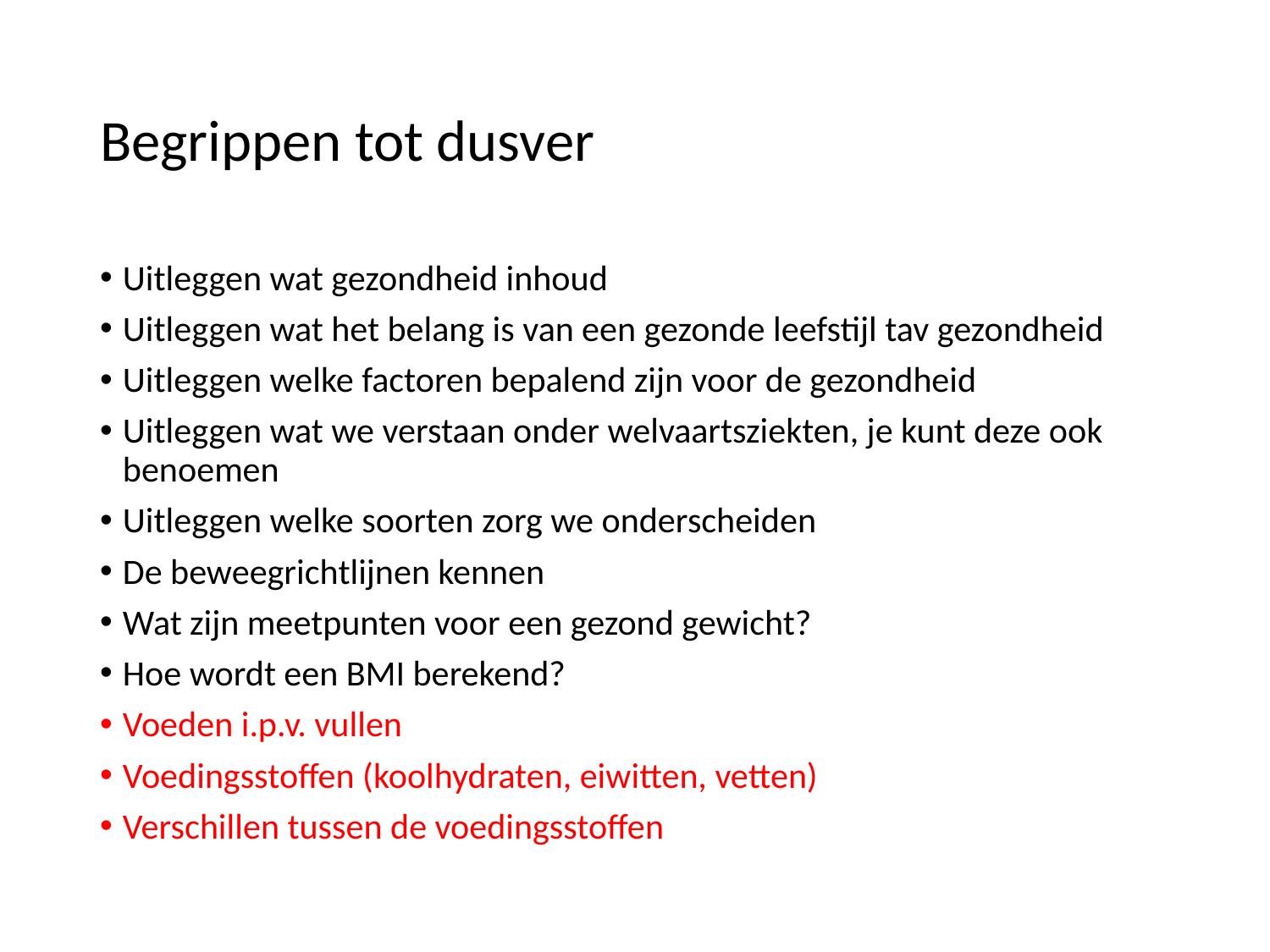

# Begrippen tot dusver
Uitleggen wat gezondheid inhoud
Uitleggen wat het belang is van een gezonde leefstijl tav gezondheid
Uitleggen welke factoren bepalend zijn voor de gezondheid
Uitleggen wat we verstaan onder welvaartsziekten, je kunt deze ook benoemen
Uitleggen welke soorten zorg we onderscheiden
De beweegrichtlijnen kennen
Wat zijn meetpunten voor een gezond gewicht?
Hoe wordt een BMI berekend?
Voeden i.p.v. vullen
Voedingsstoffen (koolhydraten, eiwitten, vetten)
Verschillen tussen de voedingsstoffen